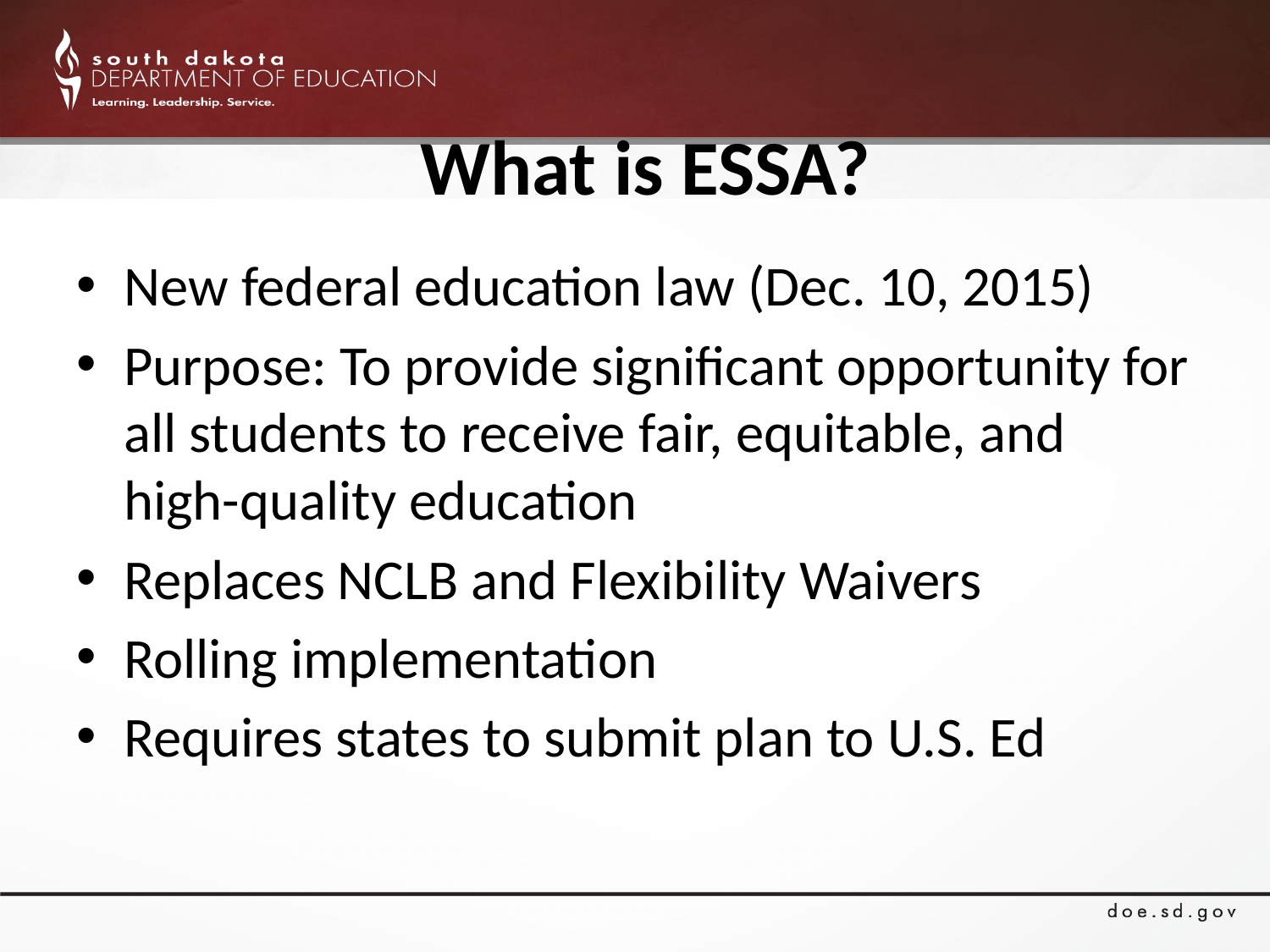

# What is ESSA?
New federal education law (Dec. 10, 2015)
Purpose: To provide significant opportunity for all students to receive fair, equitable, and high-quality education
Replaces NCLB and Flexibility Waivers
Rolling implementation
Requires states to submit plan to U.S. Ed